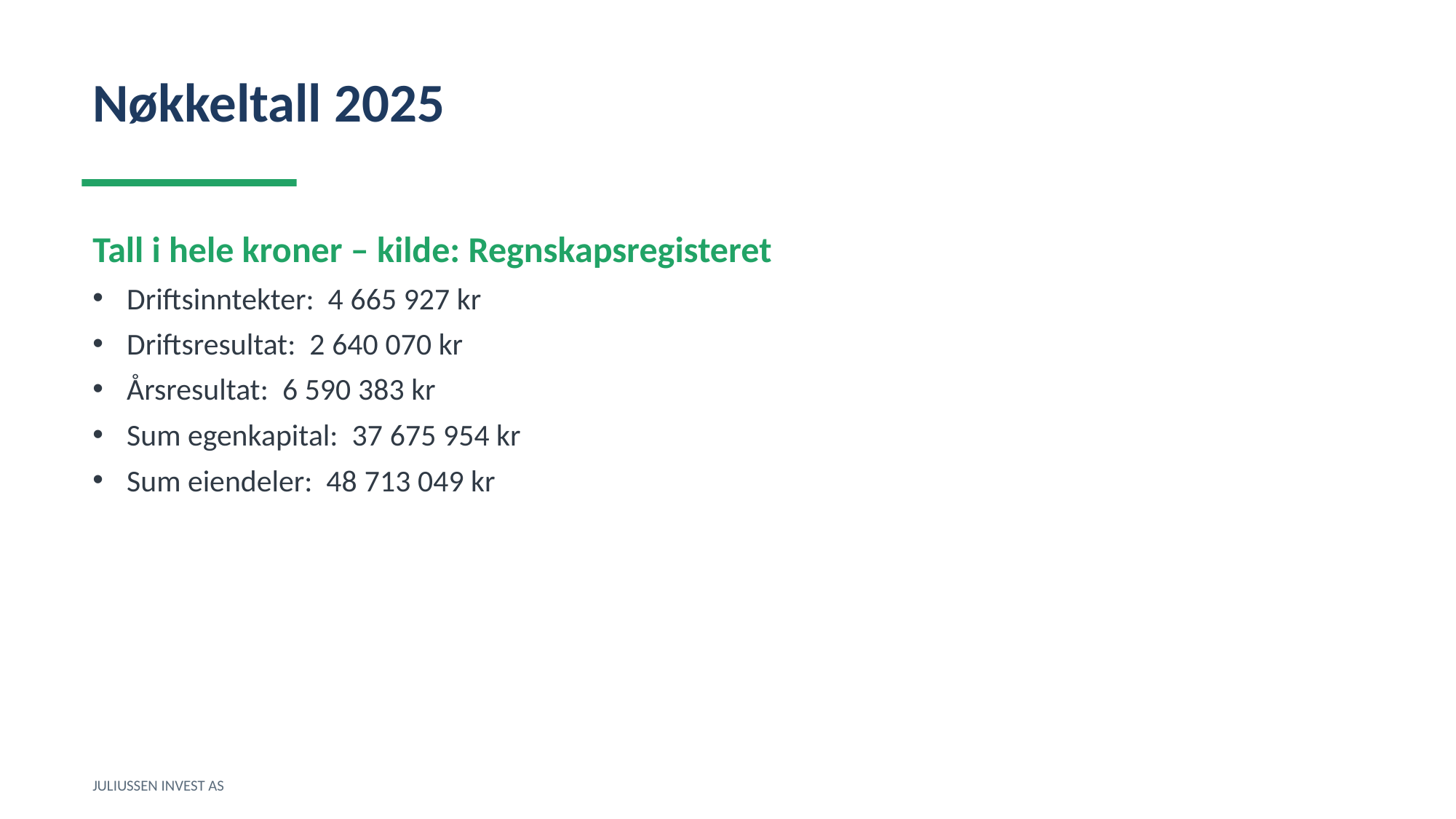

Nøkkeltall 2025

Tall i hele kroner – kilde: Regnskapsregisteret
Driftsinntekter:  4 665 927 kr
Driftsresultat:  2 640 070 kr
Årsresultat:  6 590 383 kr
Sum egenkapital:  37 675 954 kr
Sum eiendeler:  48 713 049 kr
JULIUSSEN INVEST AS